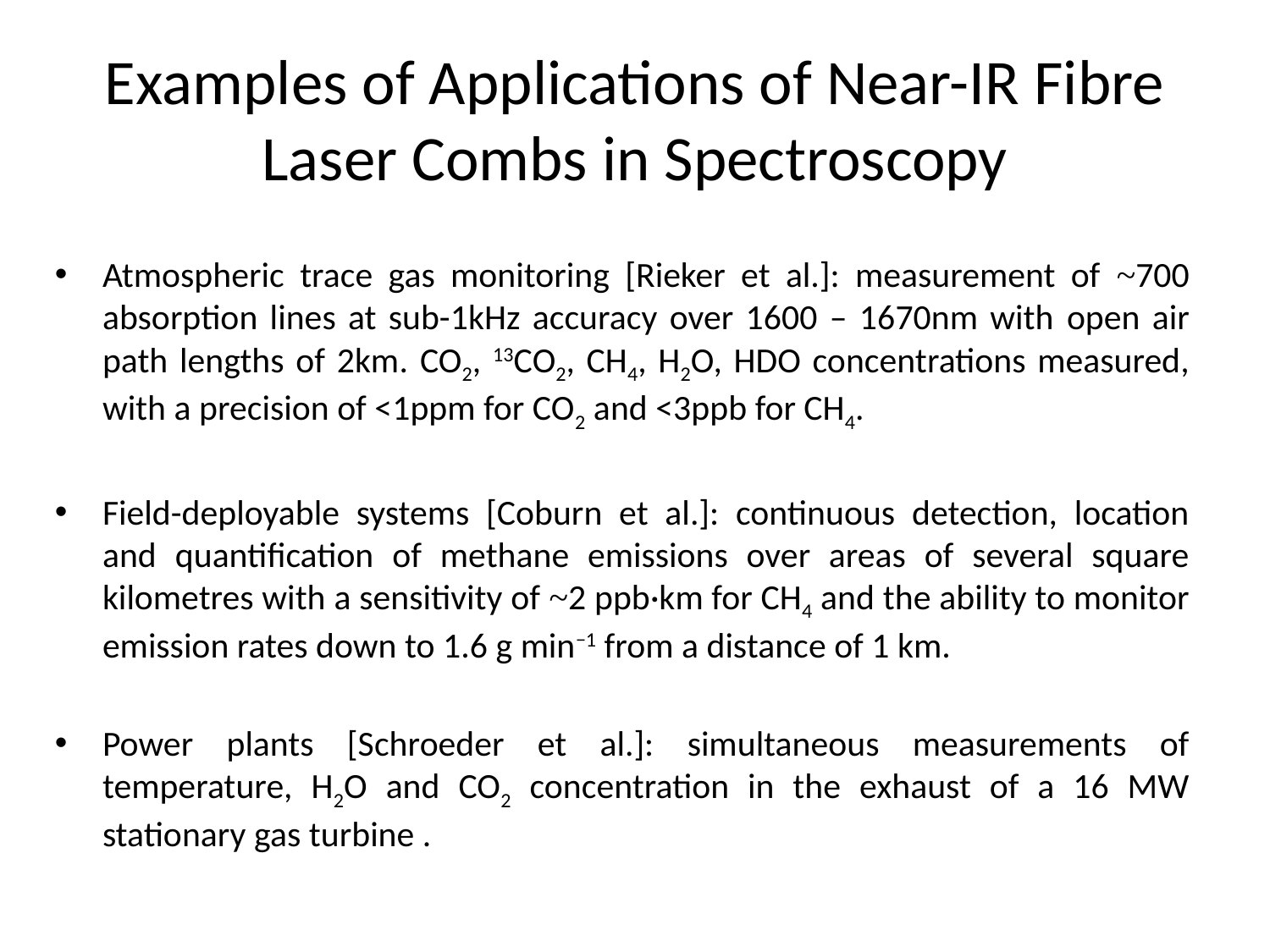

# Examples of Applications of Near-IR Fibre Laser Combs in Spectroscopy
Atmospheric trace gas monitoring [Rieker et al.]: measurement of ~700 absorption lines at sub-1kHz accuracy over 1600 – 1670nm with open air path lengths of 2km. CO2, 13CO2, CH4, H2O, HDO concentrations measured, with a precision of <1ppm for CO2 and <3ppb for CH4.

Field-deployable systems [Coburn et al.]: continuous detection, location and quantification of methane emissions over areas of several square kilometres with a sensitivity of ~2 ppb·km for CH4 and the ability to monitor emission rates down to 1.6 g min−1 from a distance of 1 km.

Power plants [Schroeder et al.]: simultaneous measurements of temperature, H2O and CO2 concentration in the exhaust of a 16 MW stationary gas turbine .